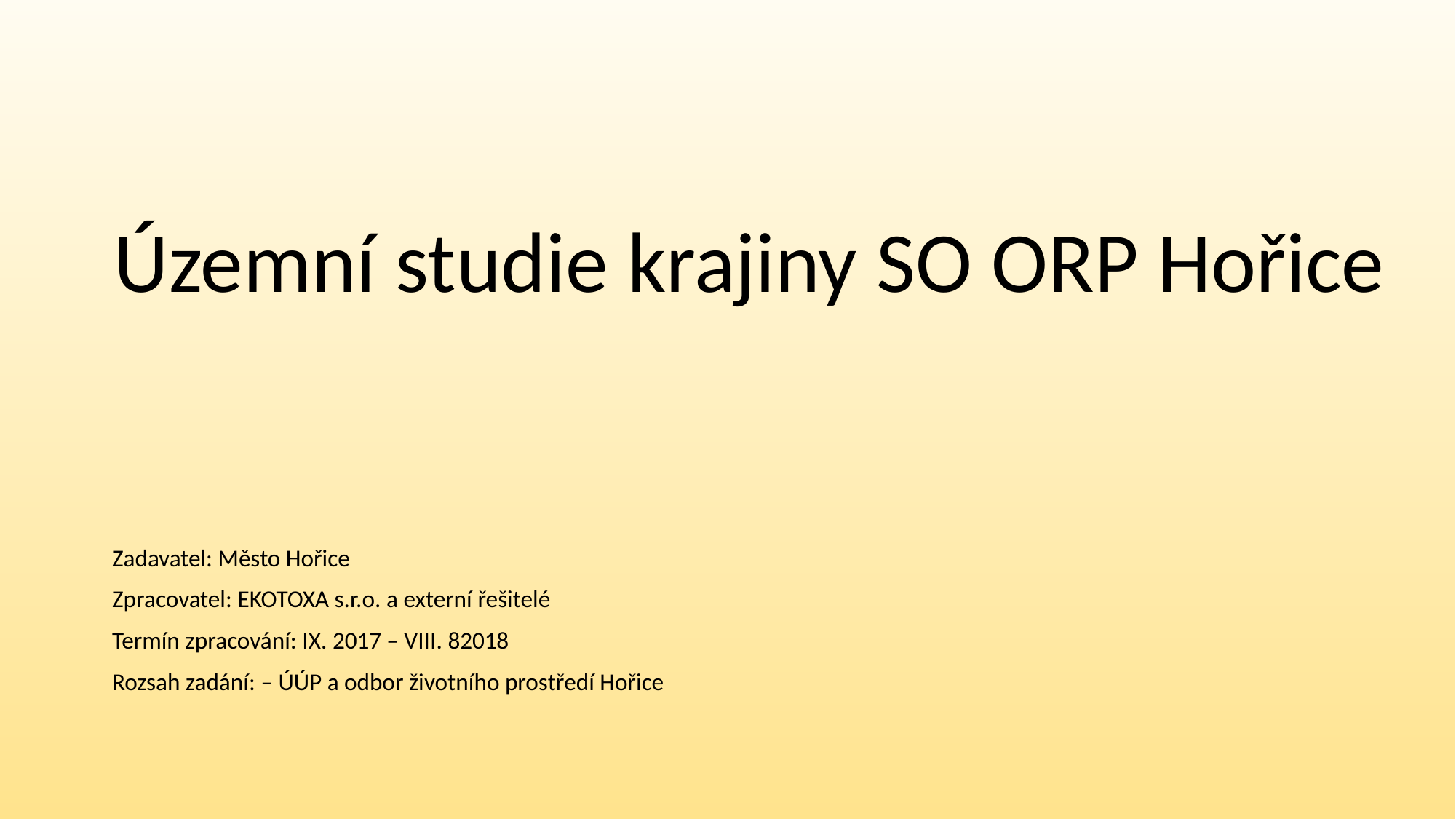

# Územní studie krajiny SO ORP Hořice
Zadavatel: Město Hořice
Zpracovatel: EKOTOXA s.r.o. a externí řešitelé
Termín zpracování: IX. 2017 – VIII. 82018
Rozsah zadání: – ÚÚP a odbor životního prostředí Hořice